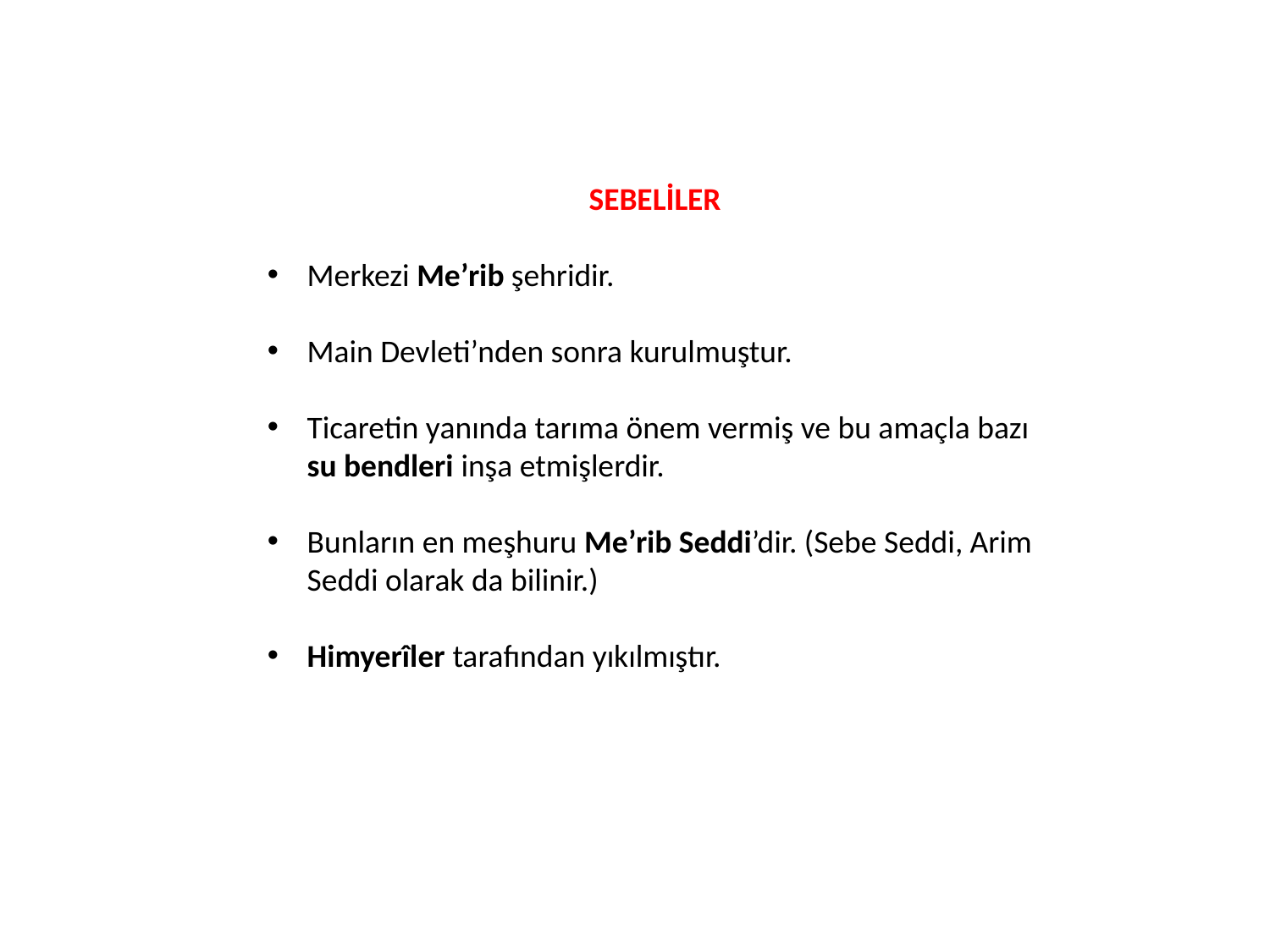

SEBELİLER

Merkezi Me’rib şehridir.

Main Devleti’nden sonra kurulmuştur.

Ticaretin yanında tarıma önem vermiş ve bu amaçla bazı su bendleri inşa etmişlerdir.

Bunların en meşhuru Me’rib Seddi’dir. (Sebe Seddi, Arim Seddi olarak da bilinir.)

Himyerîler tarafından yıkılmıştır.